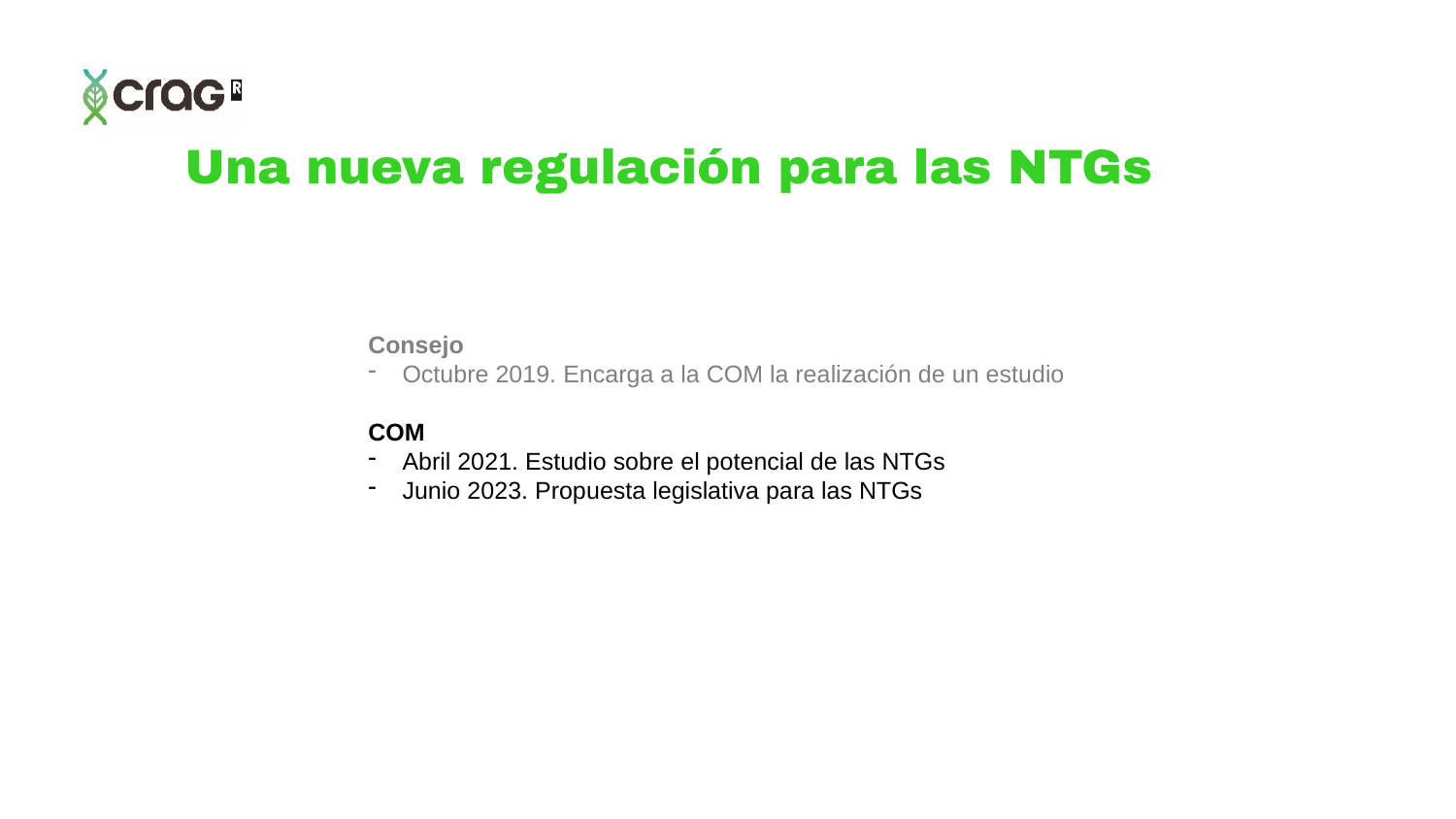

Una nueva regulación para las NTGs

Consejo
Octubre 2019. Encarga a la COM la realización de un estudio

COM
Abril 2021. Estudio sobre el potencial de las NTGs
Junio 2023. Propuesta legislativa para las NTGs